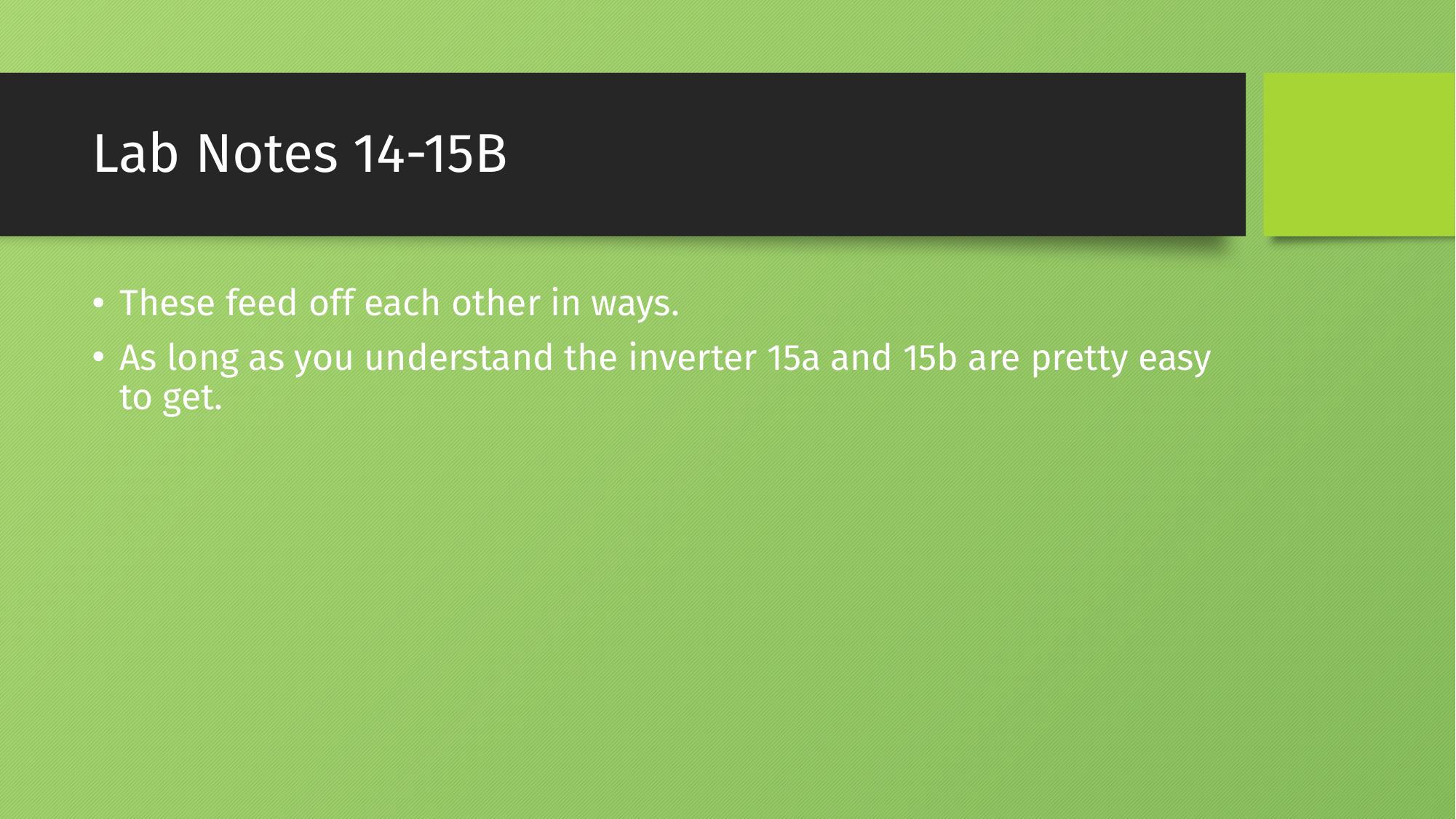

# Lab Notes 14-15B
These feed off each other in ways.
As long as you understand the inverter 15a and 15b are pretty easy to get.